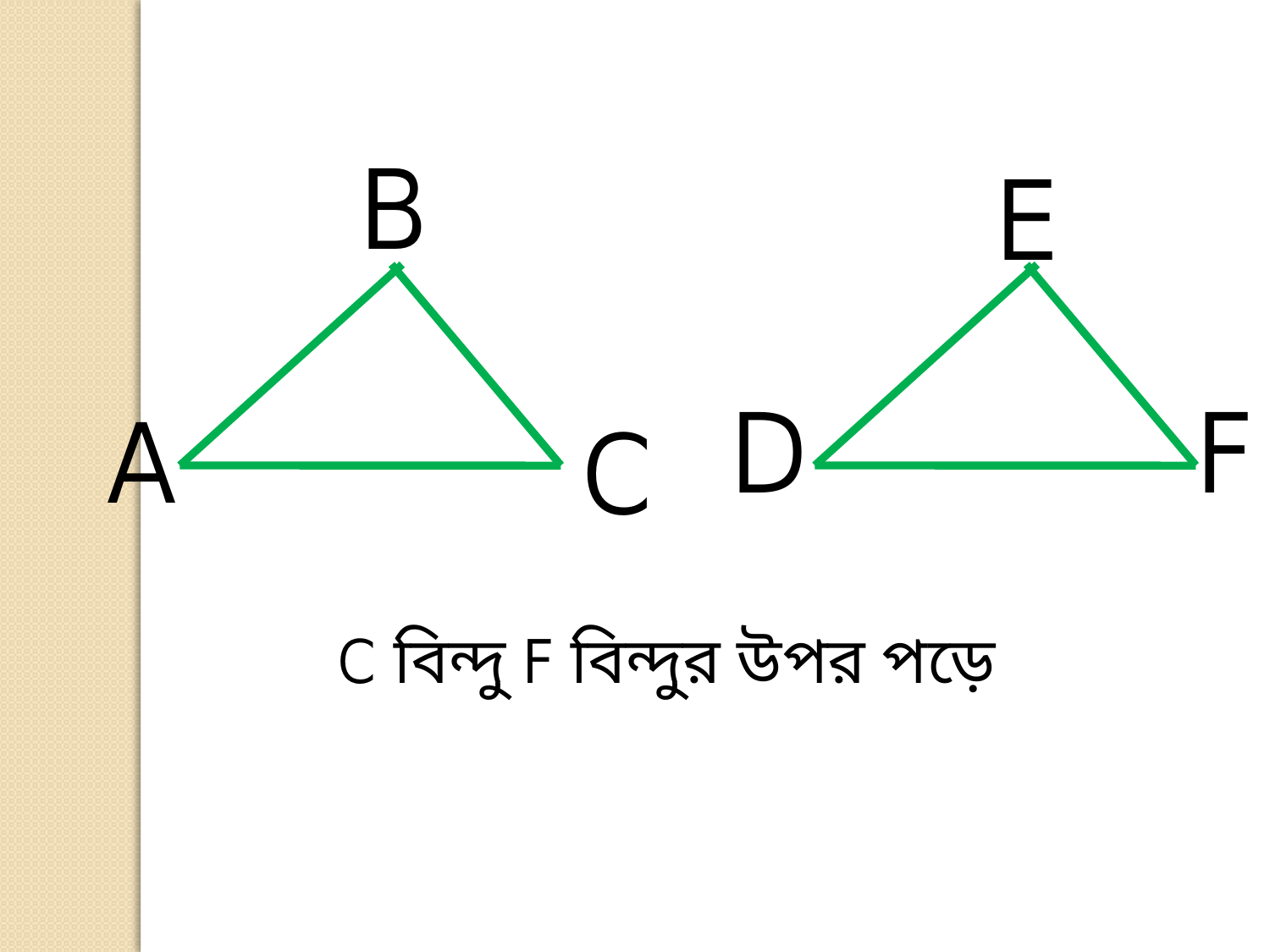

B
E
D
F
A
C
C বিন্দু F বিন্দুর উপর পড়ে